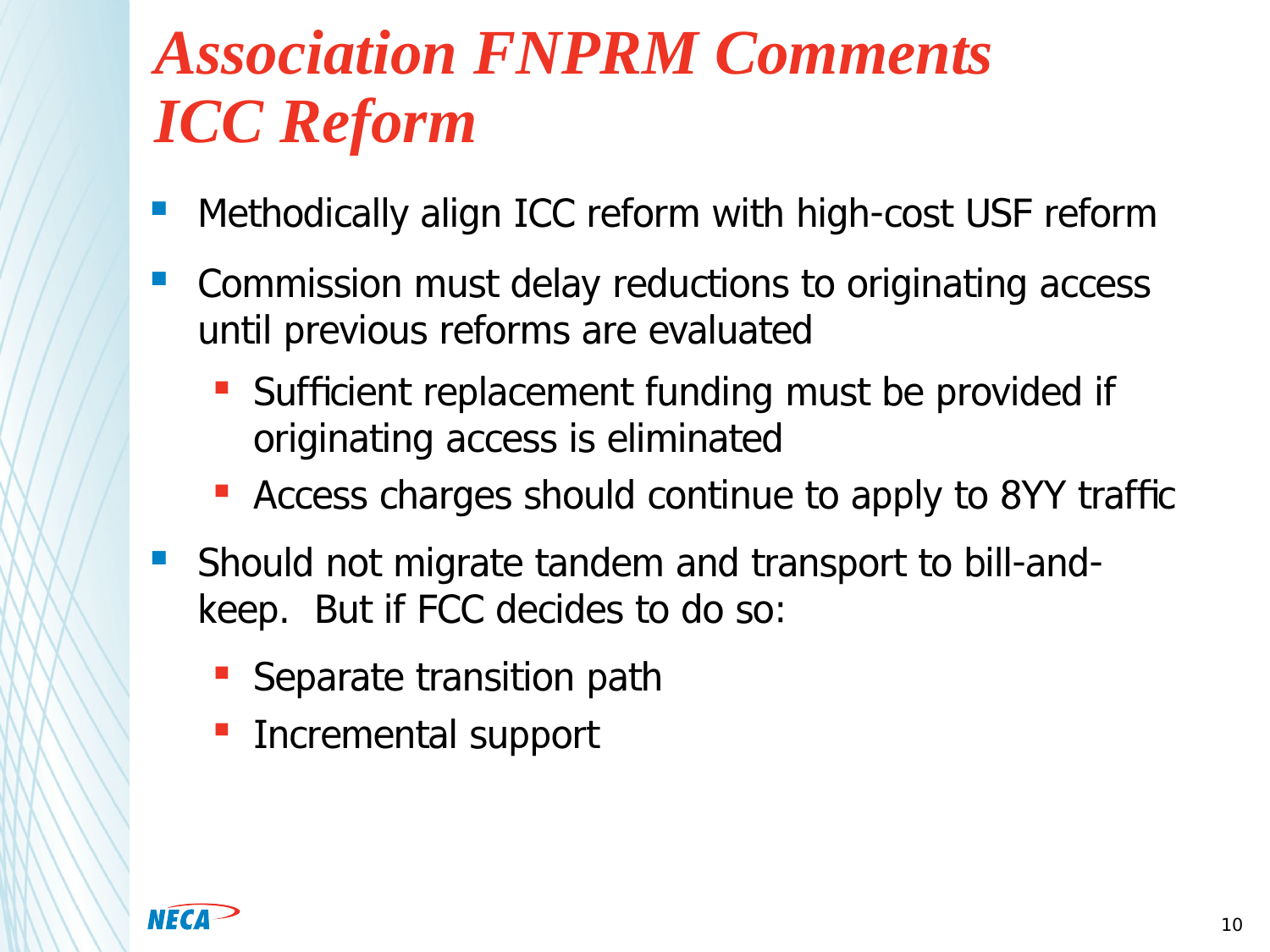

# Association FNPRM Comments ICC Reform
Methodically align ICC reform with high-cost USF reform
Commission must delay reductions to originating access until previous reforms are evaluated
Sufficient replacement funding must be provided if originating access is eliminated
Access charges should continue to apply to 8YY traffic
Should not migrate tandem and transport to bill-and-keep.  But if FCC decides to do so:
Separate transition path
Incremental support

10